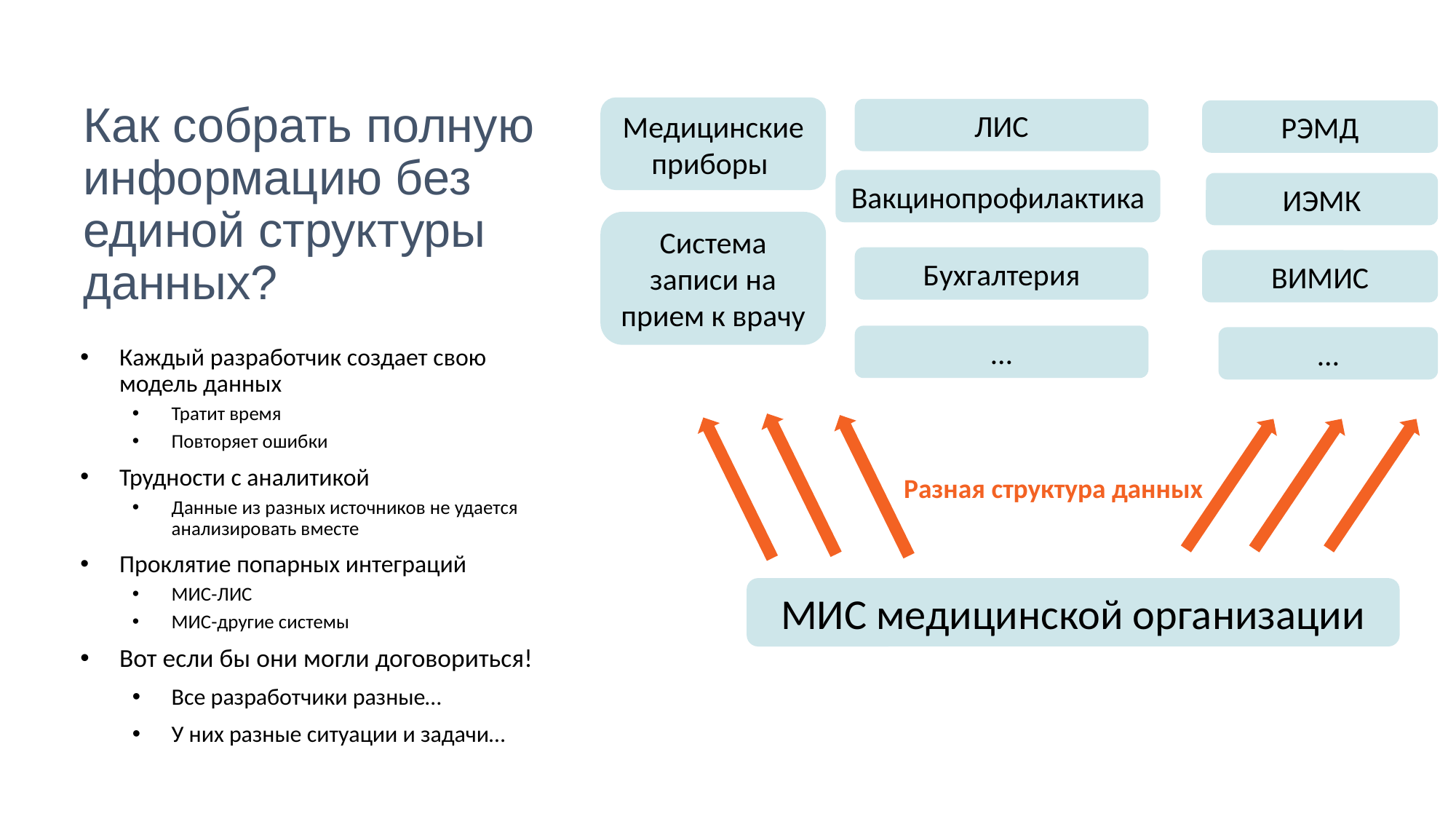

Как собрать полную информацию без единой структуры данных?
Медицинские приборы
ЛИС
РЭМД
Вакцинопрофилактика
ИЭМК
Система записи на прием к врачу
Бухгалтерия
ВИМИС
…
…
Каждый разработчик создает свою модель данных
Тратит время
Повторяет ошибки
Трудности с аналитикой
Данные из разных источников не удается анализировать вместе
Проклятие попарных интеграций
МИС-ЛИС
МИС-другие системы
Вот если бы они могли договориться!
Все разработчики разные…
У них разные ситуации и задачи…
Разная структура данных

МИС медицинской организации